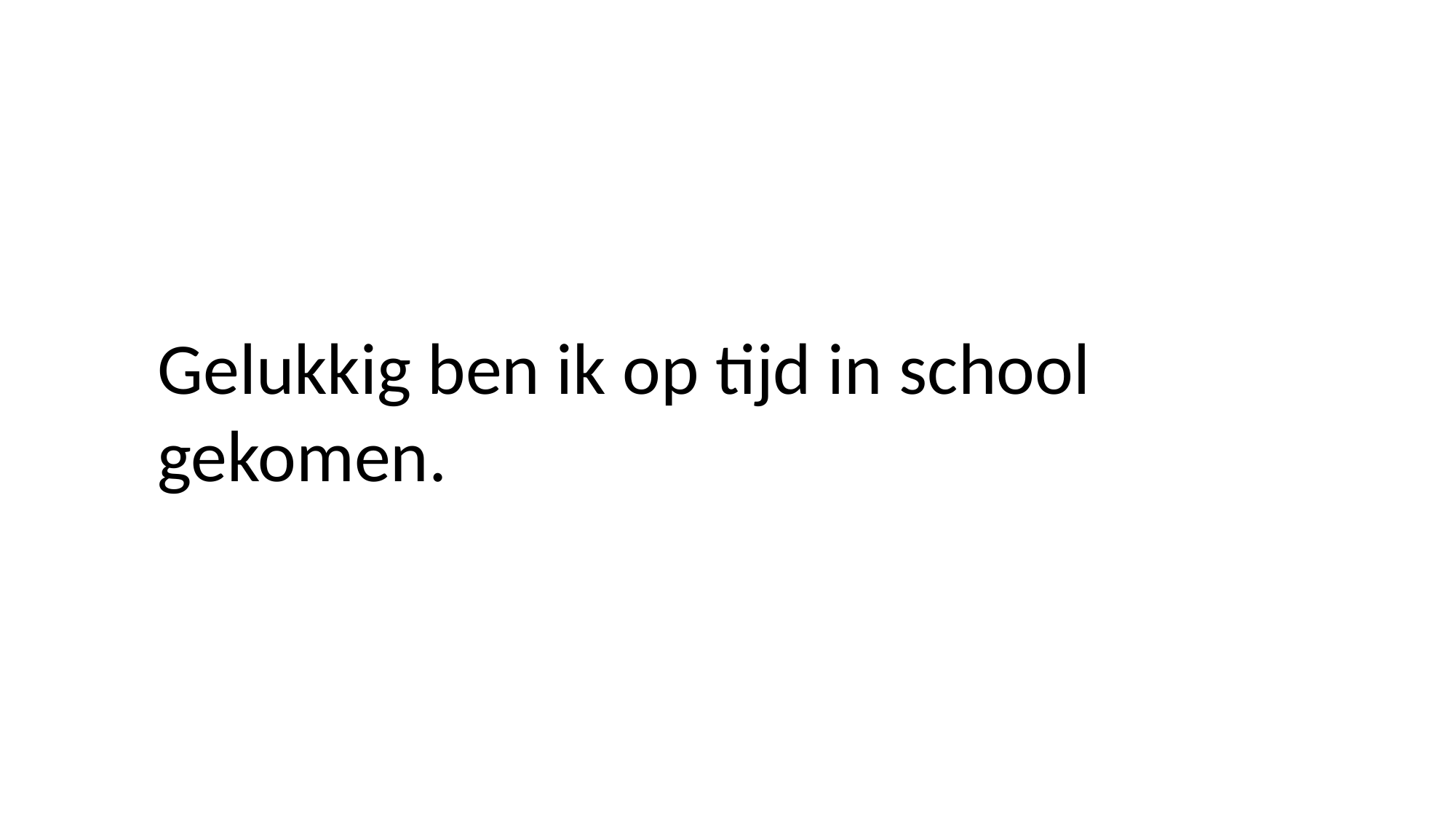

Gelukkig ben ik op tijd in school gekomen.